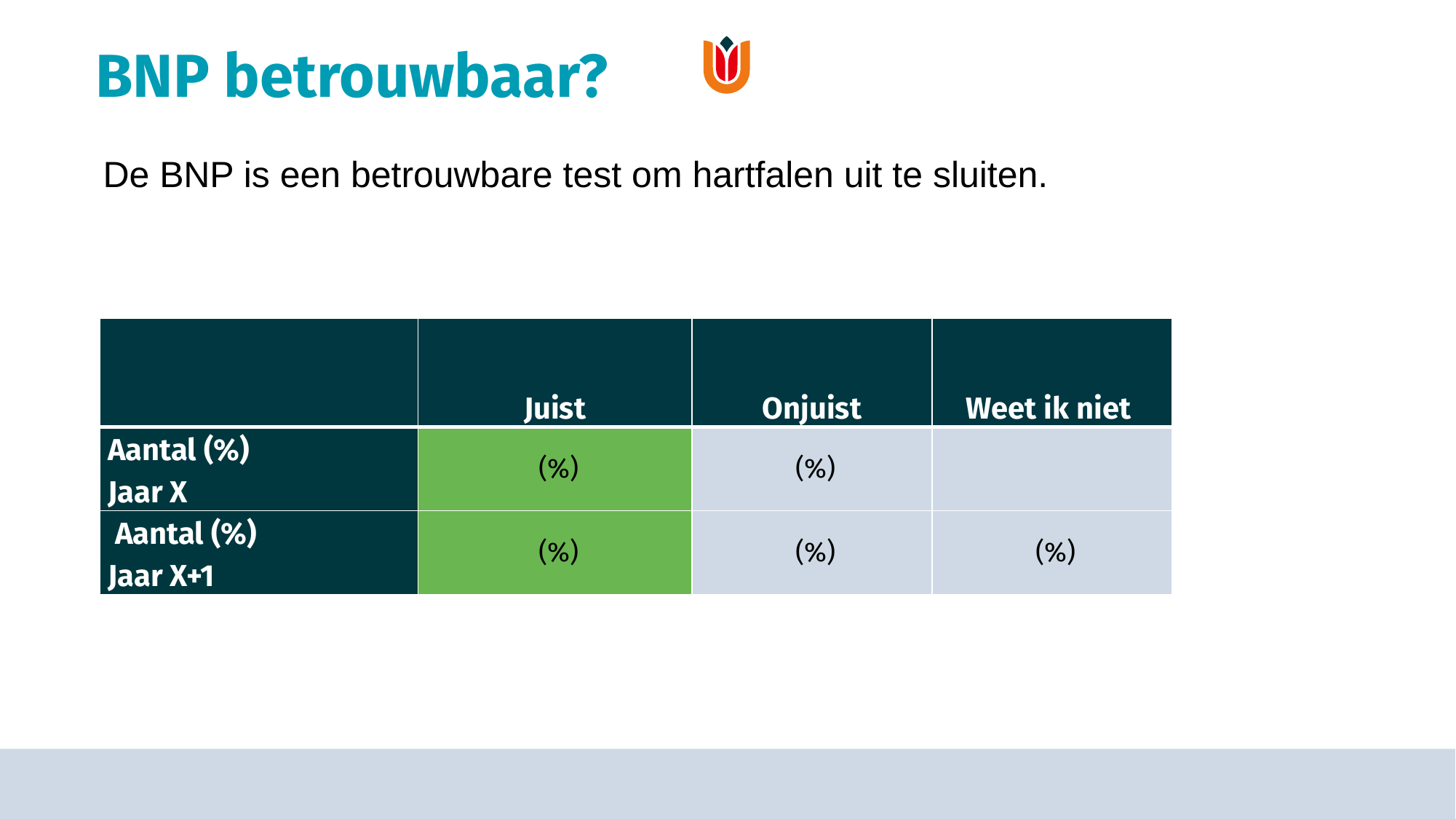

# BNP betrouwbaar?

De BNP is een betrouwbare test om hartfalen uit te sluiten.
|  | Juist | Onjuist | Weet ik niet |
| --- | --- | --- | --- |
| Aantal (%) Jaar X | (%) | (%) |  |
| Aantal (%) Jaar X+1 | (%) | (%) | (%) |